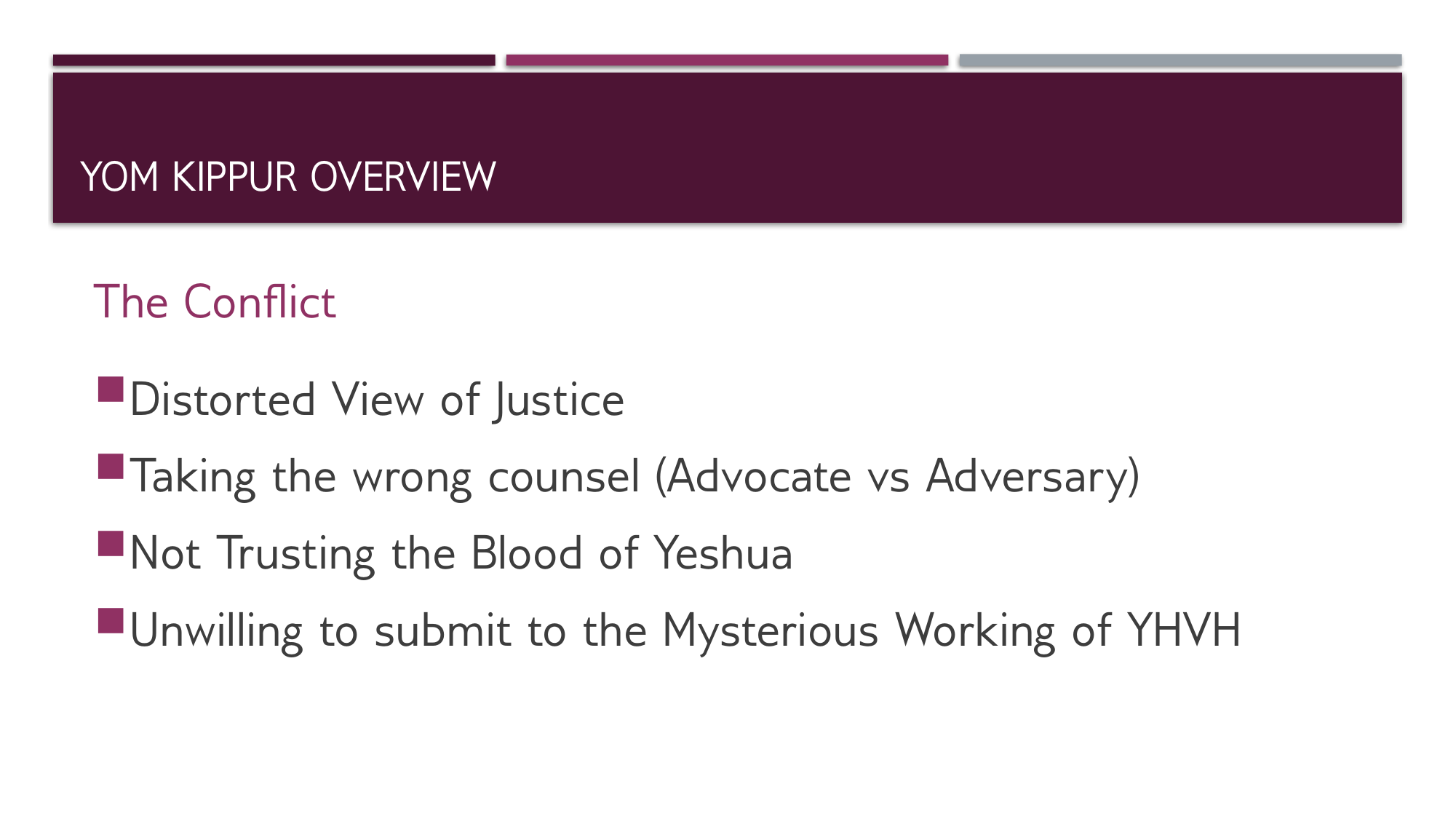

# Yom Kippur Overview
The Conflict
Distorted View of Justice
Taking the wrong counsel (Advocate vs Adversary)
Not Trusting the Blood of Yeshua
Unwilling to submit to the Mysterious Working of YHVH